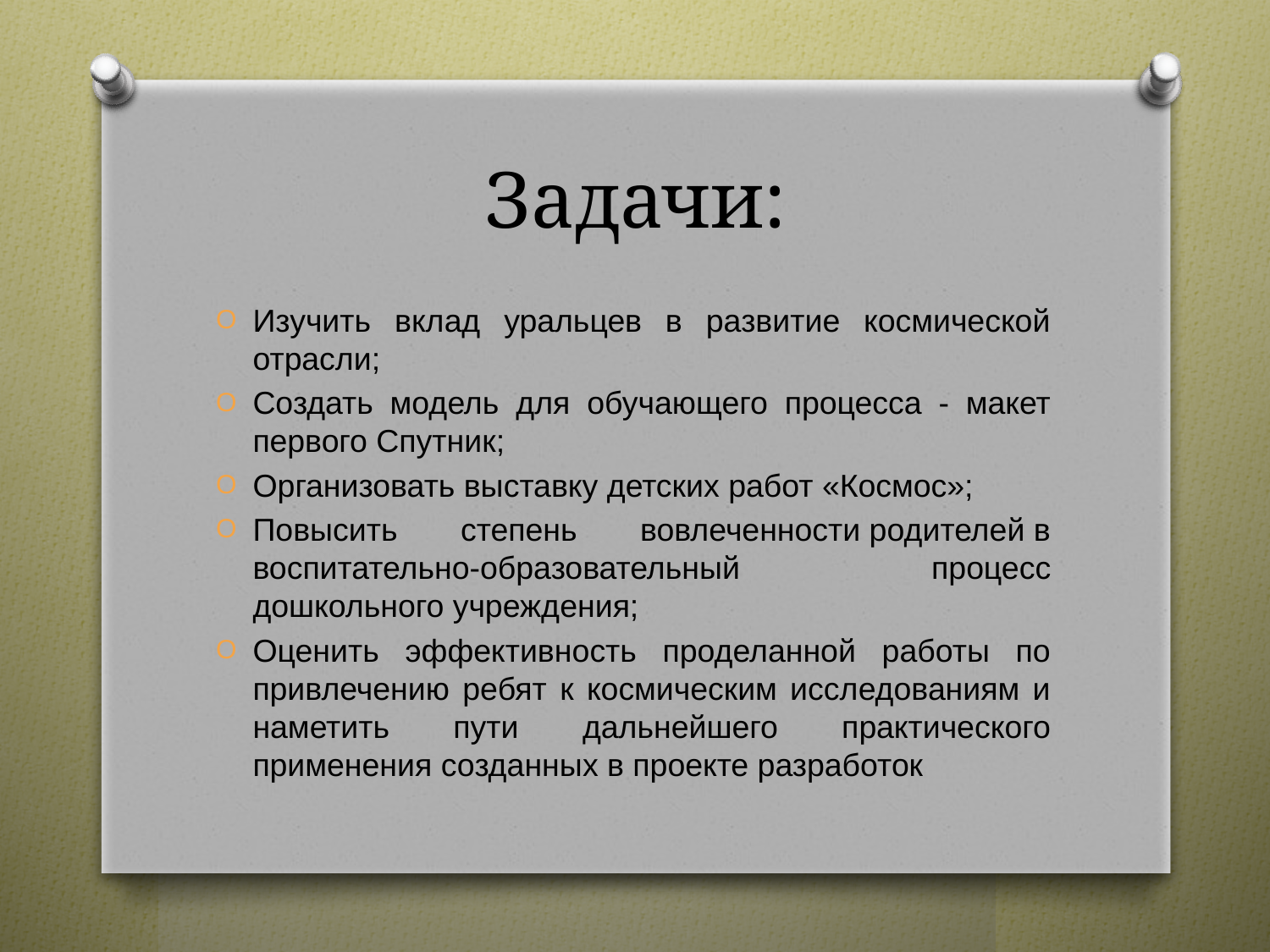

# Задачи:
Изучить вклад уральцев в развитие космической отрасли;
Создать модель для обучающего процесса - макет первого Спутник;
Организовать выставку детских работ «Космос»;
Повысить степень вовлеченности родителей в воспитательно-образовательный процесс дошкольного учреждения;
Оценить эффективность проделанной работы по привлечению ребят к космическим исследованиям и наметить пути дальнейшего практического применения созданных в проекте разработок